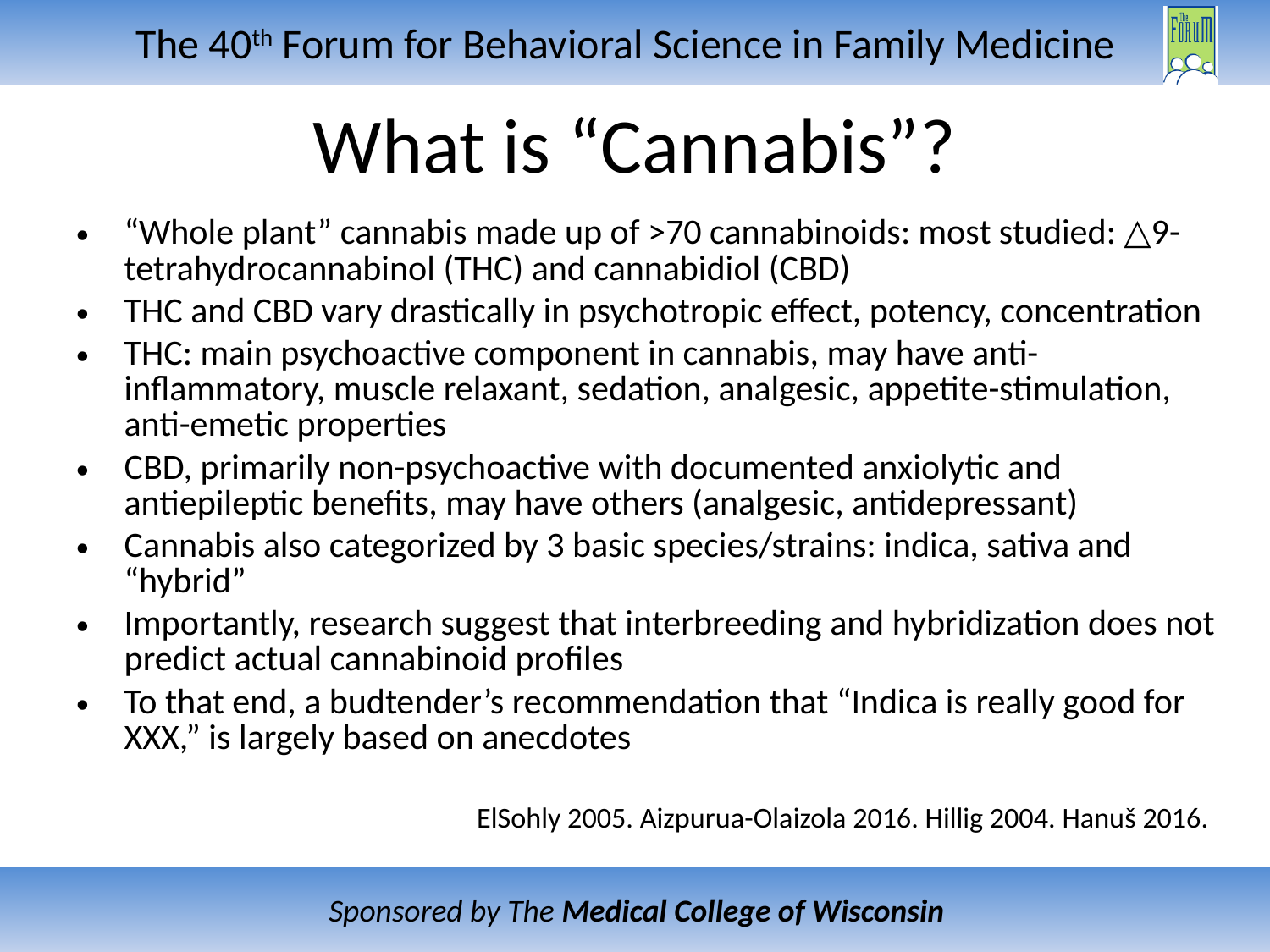

# What is “Cannabis”?
“Whole plant” cannabis made up of >70 cannabinoids: most studied: △9-tetrahydrocannabinol (THC) and cannabidiol (CBD)
THC and CBD vary drastically in psychotropic effect, potency, concentration
THC: main psychoactive component in cannabis, may have anti-inflammatory, muscle relaxant, sedation, analgesic, appetite-stimulation, anti-emetic properties
CBD, primarily non-psychoactive with documented anxiolytic and antiepileptic benefits, may have others (analgesic, antidepressant)
Cannabis also categorized by 3 basic species/strains: indica, sativa and “hybrid”
Importantly, research suggest that interbreeding and hybridization does not predict actual cannabinoid profiles
To that end, a budtender’s recommendation that “Indica is really good for XXX,” is largely based on anecdotes

ElSohly 2005. Aizpurua-Olaizola 2016. Hillig 2004. Hanuš 2016.